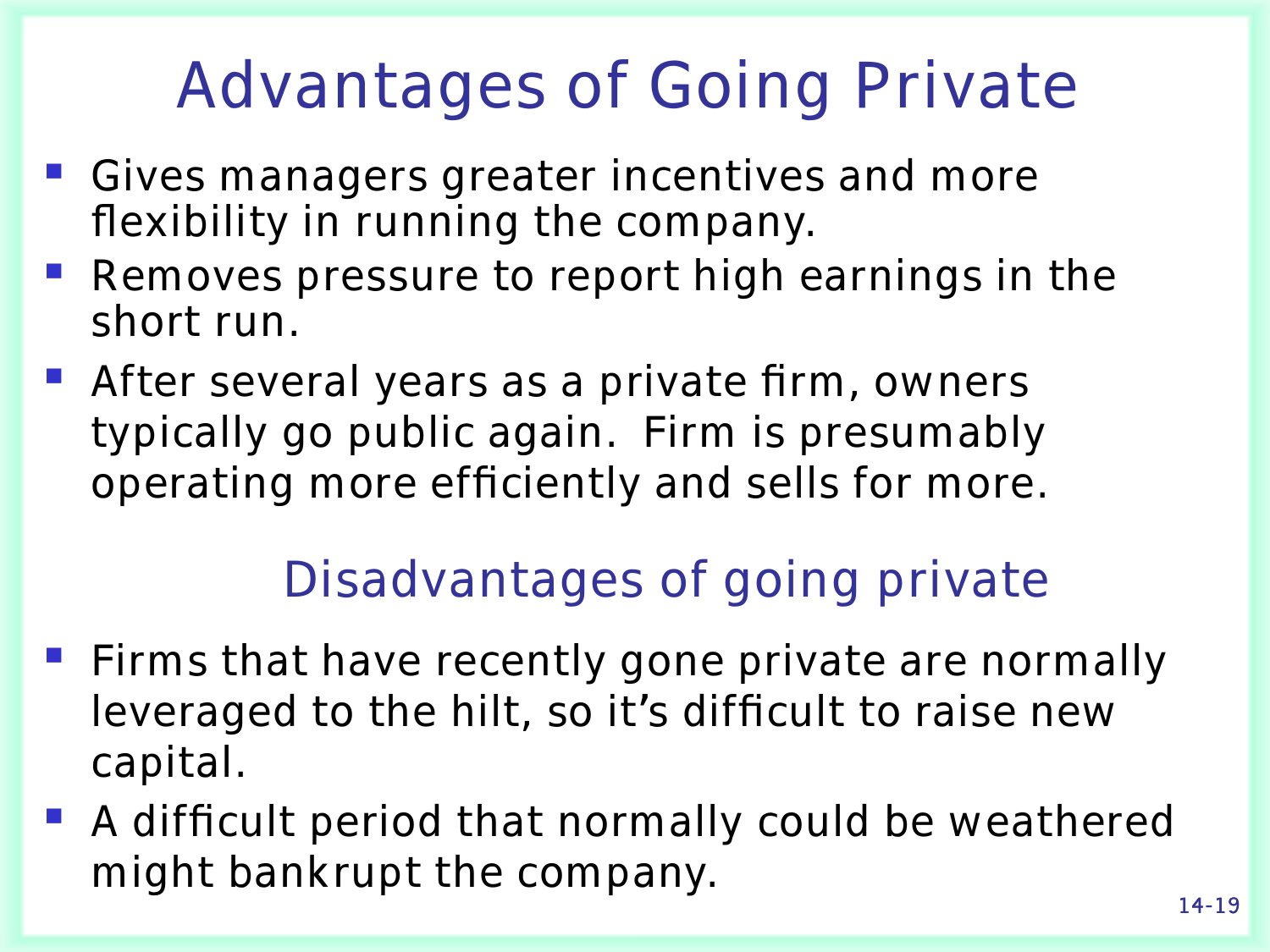

# Advantages of Going Private
Gives managers greater incentives and more flexibility in running the company.
Removes pressure to report high earnings in the short run.
After several years as a private firm, owners typically go public again.  Firm is presumably operating more efficiently and sells for more.

Firms that have recently gone private are normally leveraged to the hilt, so it’s difficult to raise new capital.
A difficult period that normally could be weathered might bankrupt the company.

Disadvantages of going private